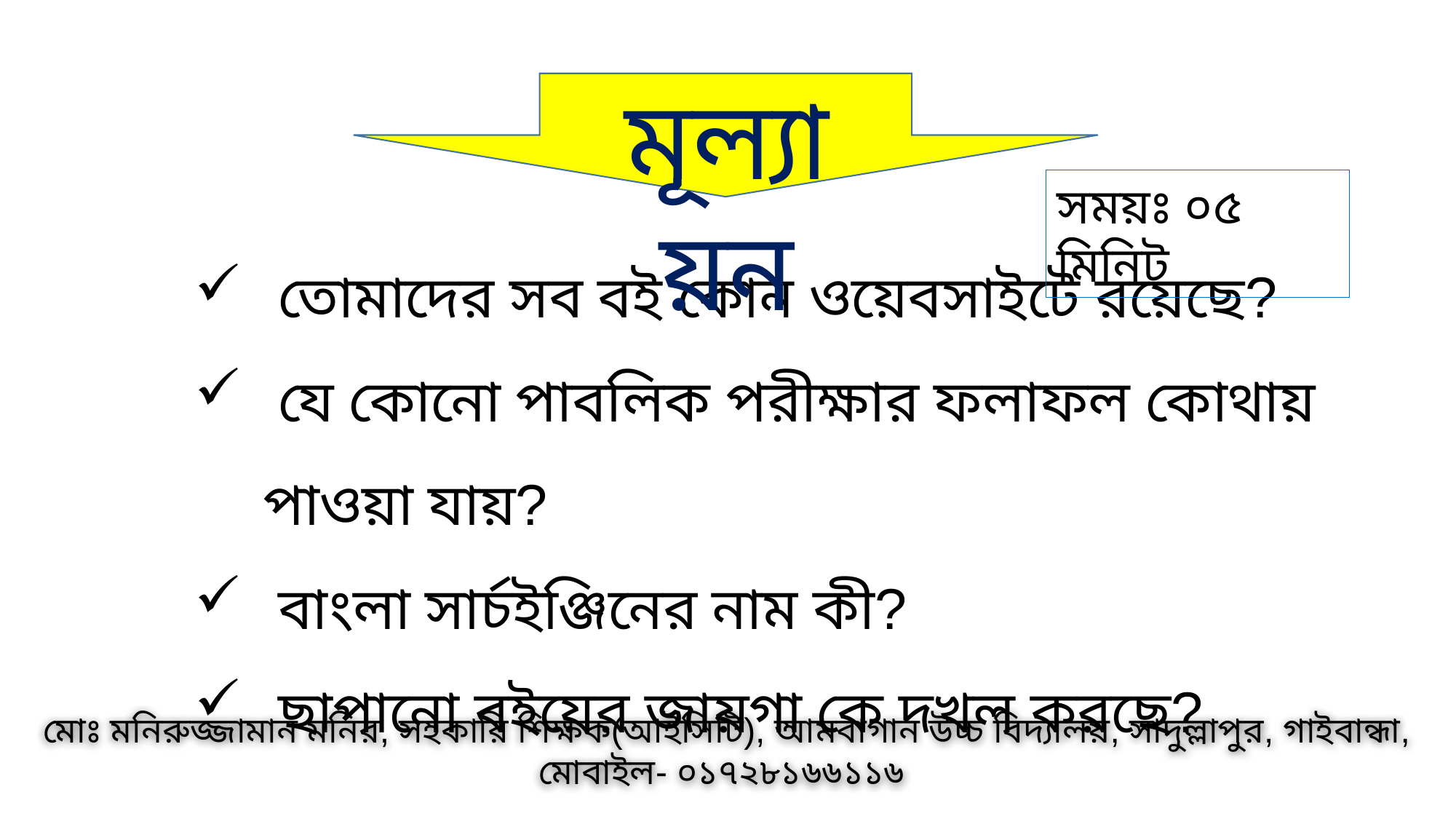

মূল্যায়ন
সময়ঃ ০৫ মিনিট
 তোমাদের সব বই কোন ওয়েবসাইটে রয়েছে?
 যে কোনো পাবলিক পরীক্ষার ফলাফল কোথায় পাওয়া যায়?
 বাংলা সার্চইঞ্জিনের নাম কী?
 ছাপানো বইয়ের জায়গা কে দখল করছে?
মোঃ মনিরুজ্জামান মনির, সহকারি শিক্ষক(আইসিটি), আমবাগান উচ্চ বিদ্যালয়, সাদুল্লাপুর, গাইবান্ধা, মোবাইল- ০১৭২৮১৬৬১১৬